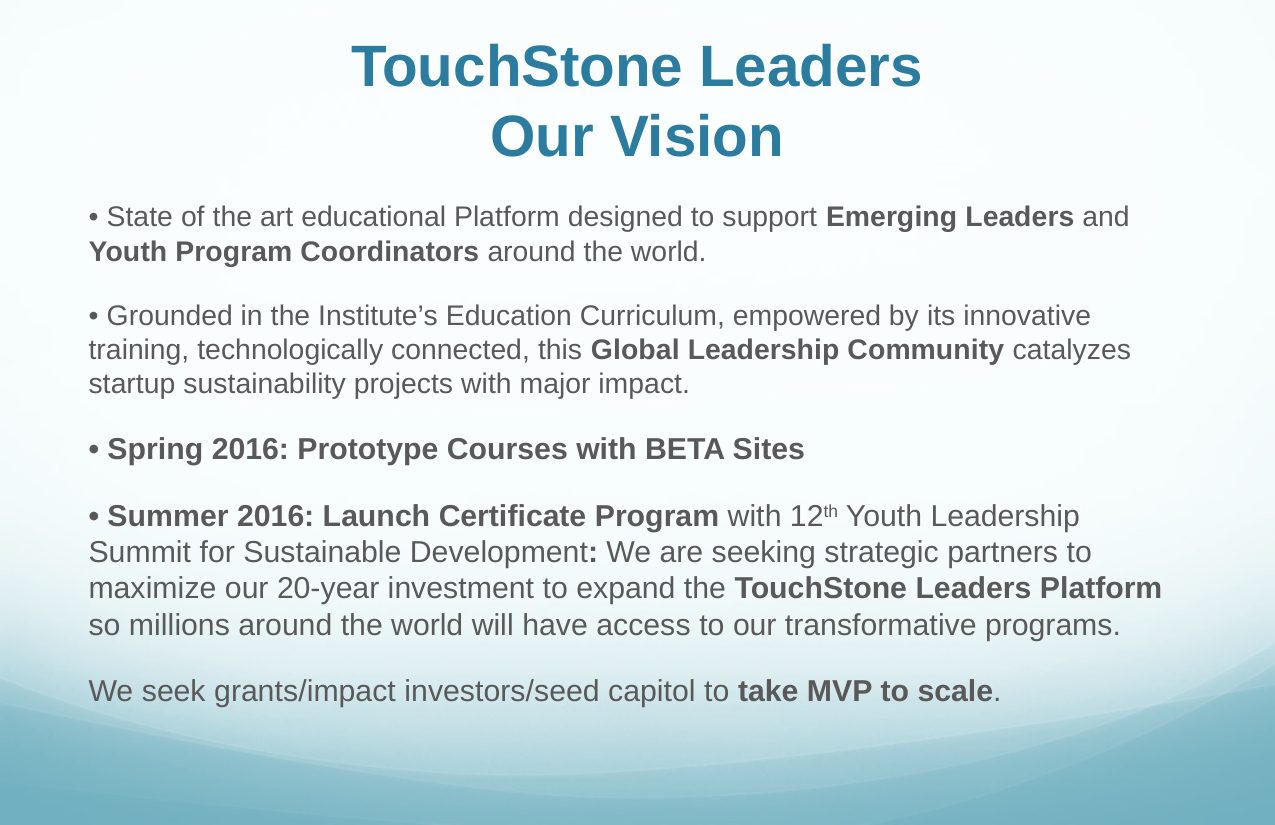

# TouchStone Leaders Our Vision
• State of the art educational Platform designed to support Emerging Leaders and Youth Program Coordinators around the world.
• Grounded in the Institute’s Education Curriculum, empowered by its innovative training, technologically connected, this Global Leadership Community catalyzes startup sustainability projects with major impact.
• Spring 2016: Prototype Courses with BETA Sites
• Summer 2016: Launch Certificate Program with 12th Youth Leadership Summit for Sustainable Development: We are seeking strategic partners to maximize our 20-year investment to expand the TouchStone Leaders Platform so millions around the world will have access to our transformative programs.
We seek grants/impact investors/seed capitol to take MVP to scale.